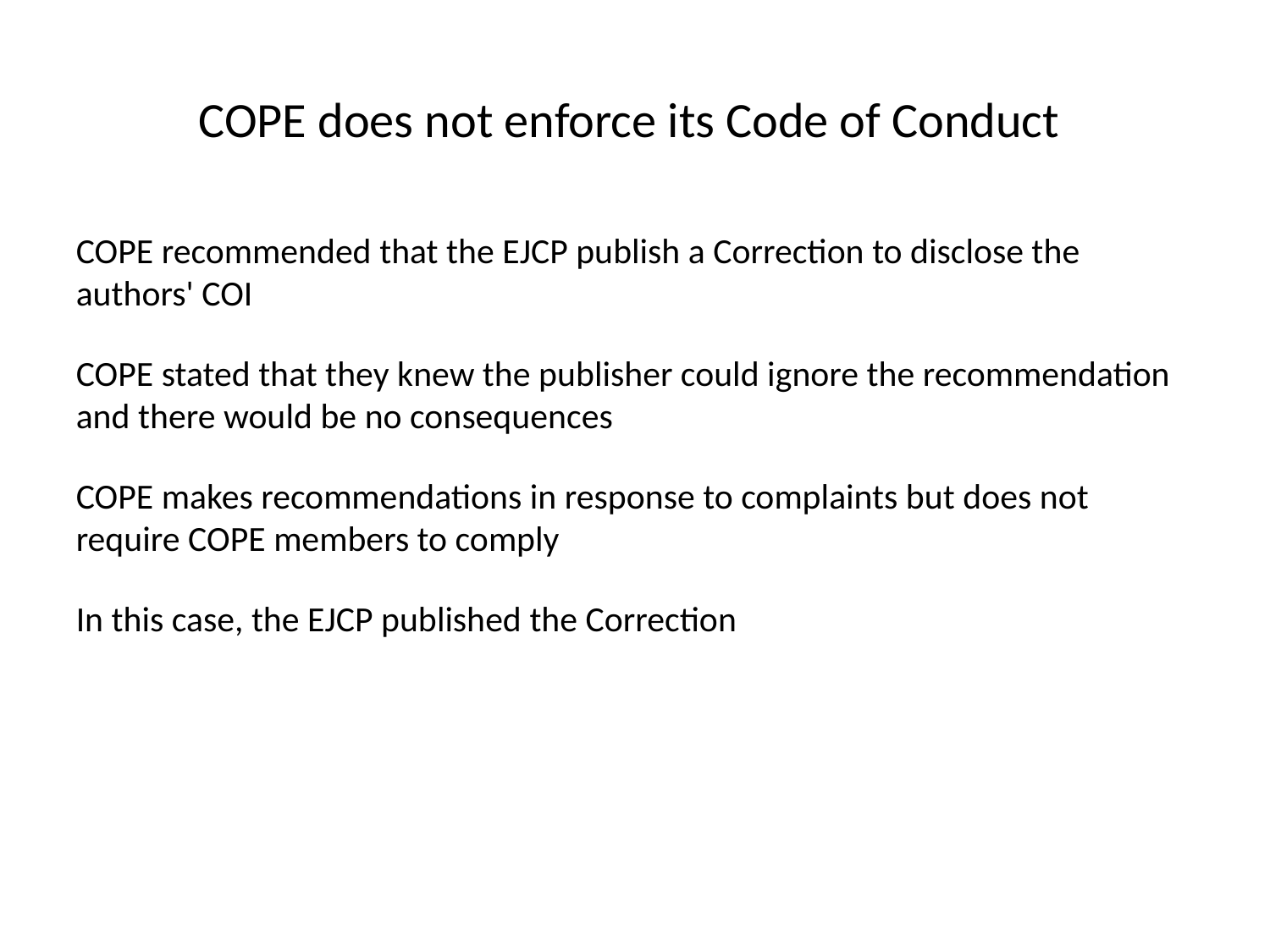

COPE does not enforce its Code of Conduct
COPE recommended that the EJCP publish a Correction to disclose the authors' COI

COPE stated that they knew the publisher could ignore the recommendation and there would be no consequences

COPE makes recommendations in response to complaints but does not require COPE members to comply

In this case, the EJCP published the Correction